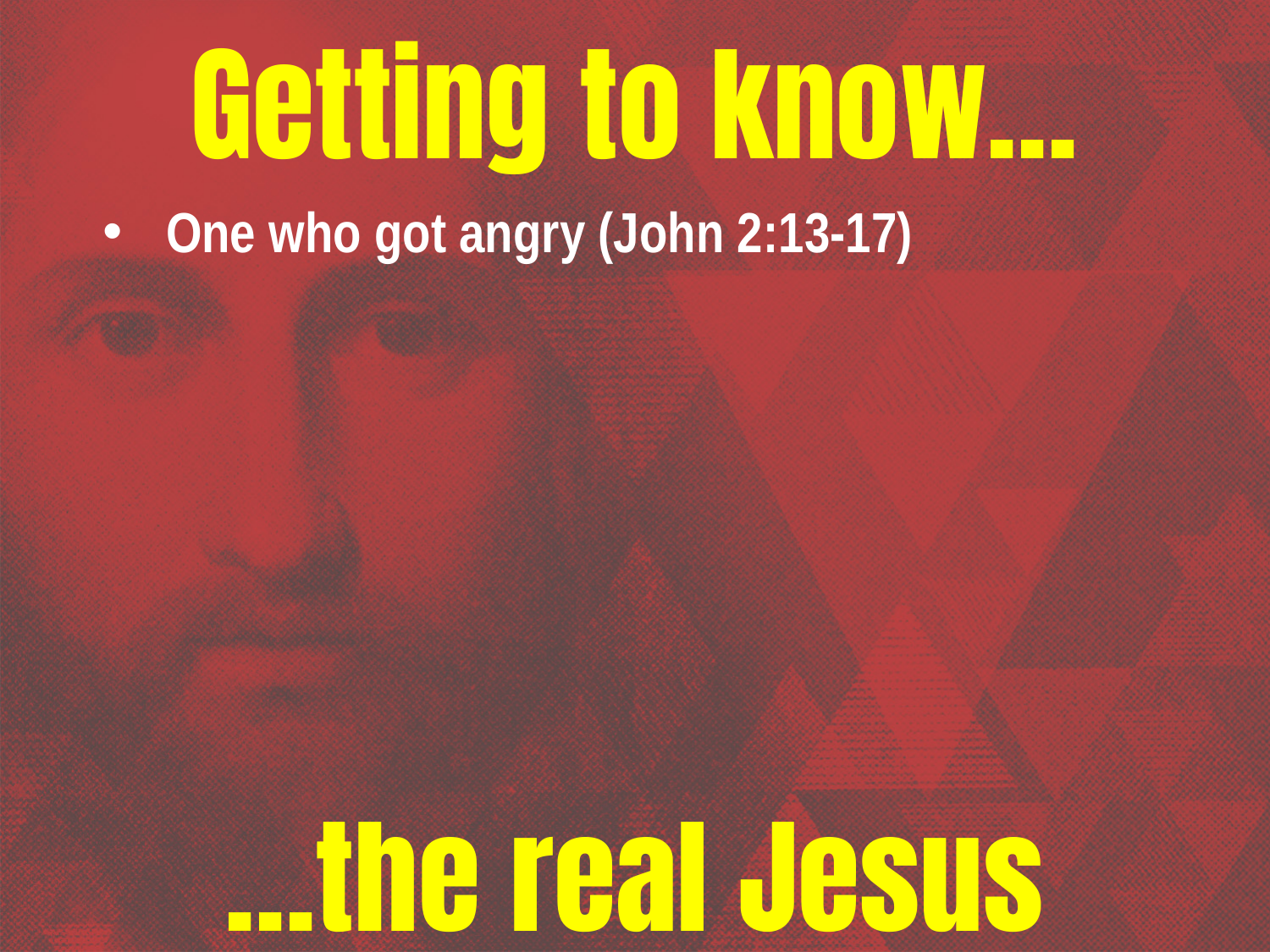

Getting to know…
One who got angry (John 2:13-17)

…the real Jesus